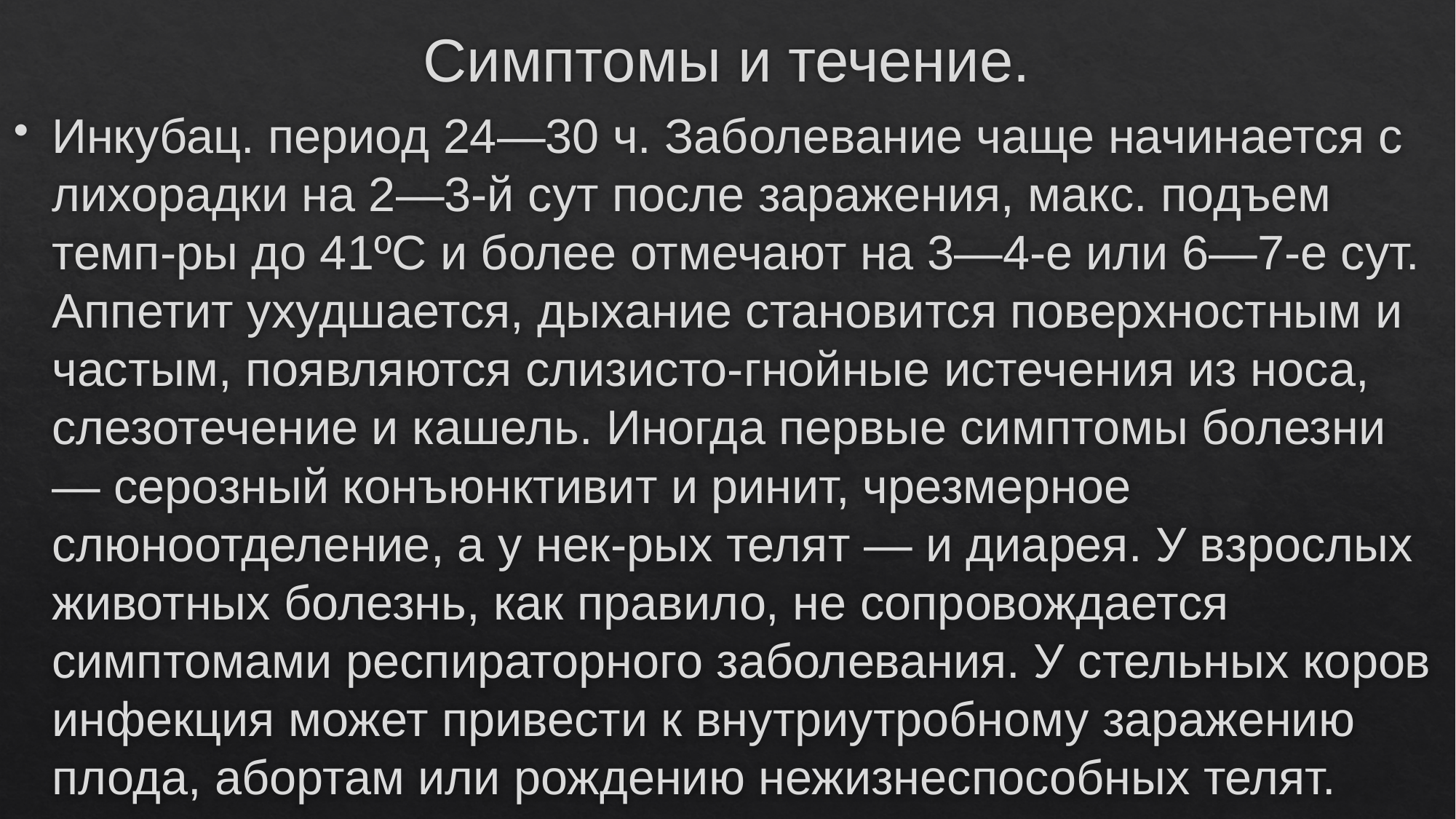

# Симптомы и течение.
Инкубац. период 24—30 ч. Заболевание чаще начинается с лихорадки на 2—3-й сут после заражения, макс. подъем темп-ры до 41ºС и более отмечают на 3—4-е или 6—7-е сут. Аппетит ухудшается, дыхание становится поверхностным и частым, появляются слизисто-гнойные истечения из носа, слезотечение и кашель. Иногда первые симптомы болезни — серозный конъюнктивит и ринит, чрезмерное слюноотделение, а у нек-рых телят — и диарея. У взрослых животных болезнь, как правило, не сопровождается симптомами респираторного заболевания. У стельных коров инфекция может привести к внутриутробному заражению плода, абортам или рождению нежизнеспособных телят.